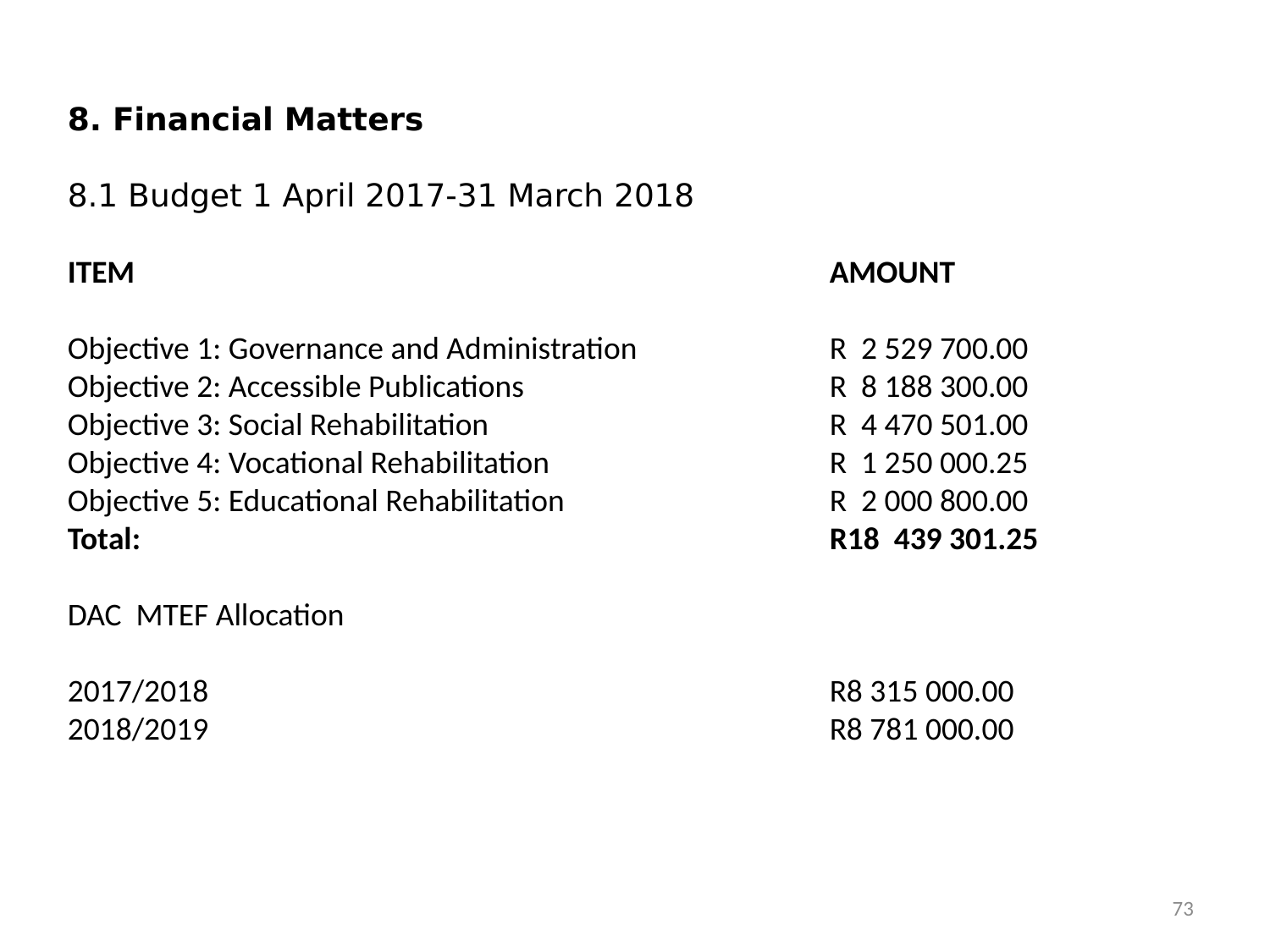

8. Financial Matters

8.1 Budget 1 April 2017-31 March 2018

ITEM						AMOUNT

Objective 1: Governance and Administration		R  2 529 700.00
Objective 2: Accessible Publications			R  8 188 300.00
Objective 3: Social Rehabilitation			R  4 470 501.00
Objective 4: Vocational Rehabilitation			R  1 250 000.25
Objective 5: Educational Rehabilitation			R  2 000 800.00
Total:						R18  439 301.25

DAC  MTEF Allocation

2017/2018					R8 315 000.00
2018/2019					R8 781 000.00

73